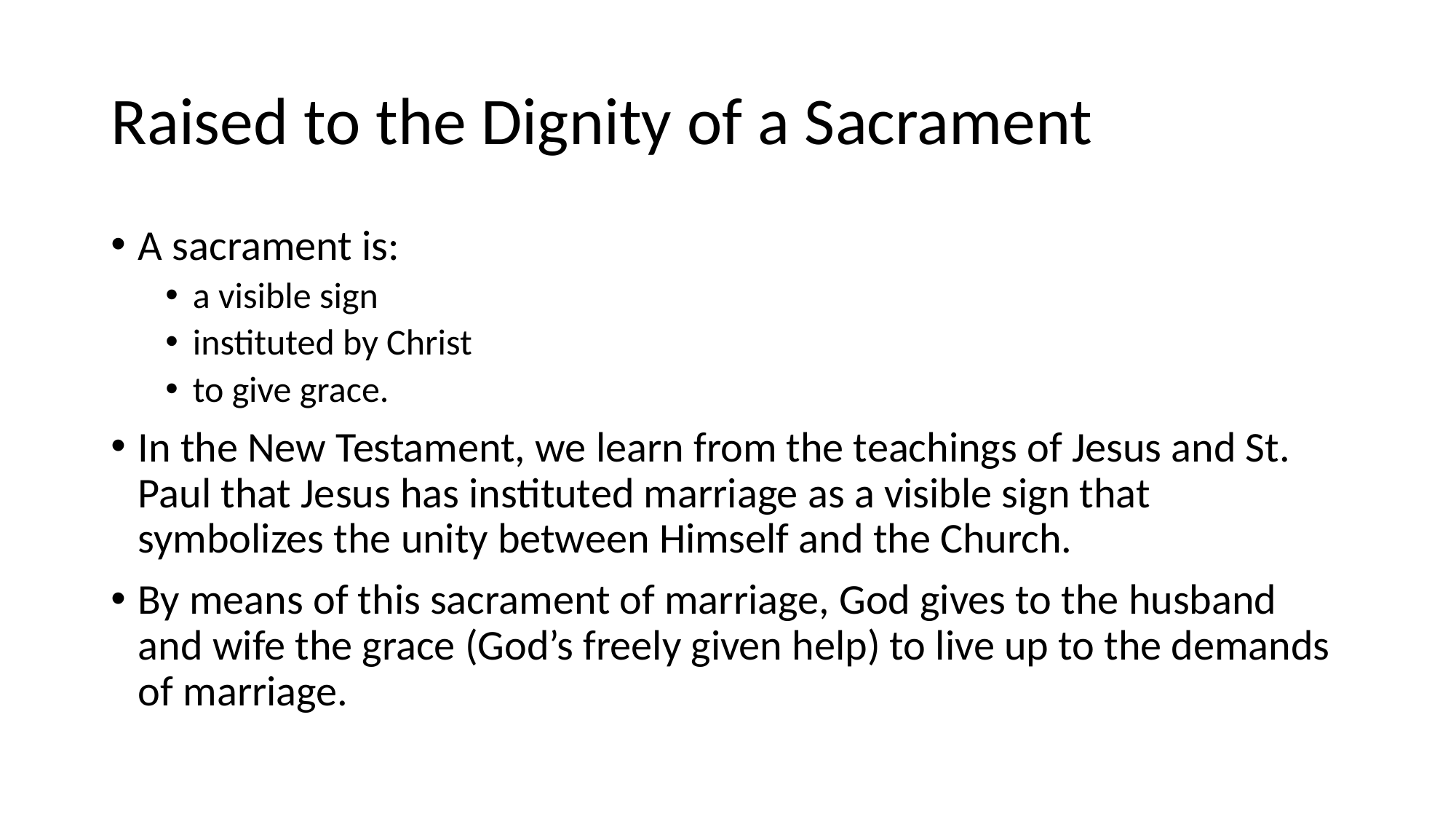

# Raised to the Dignity of a Sacrament
A sacrament is:
a visible sign
instituted by Christ
to give grace.
In the New Testament, we learn from the teachings of Jesus and St. Paul that Jesus has instituted marriage as a visible sign that symbolizes the unity between Himself and the Church.
By means of this sacrament of marriage, God gives to the husband and wife the grace (God’s freely given help) to live up to the demands of marriage.